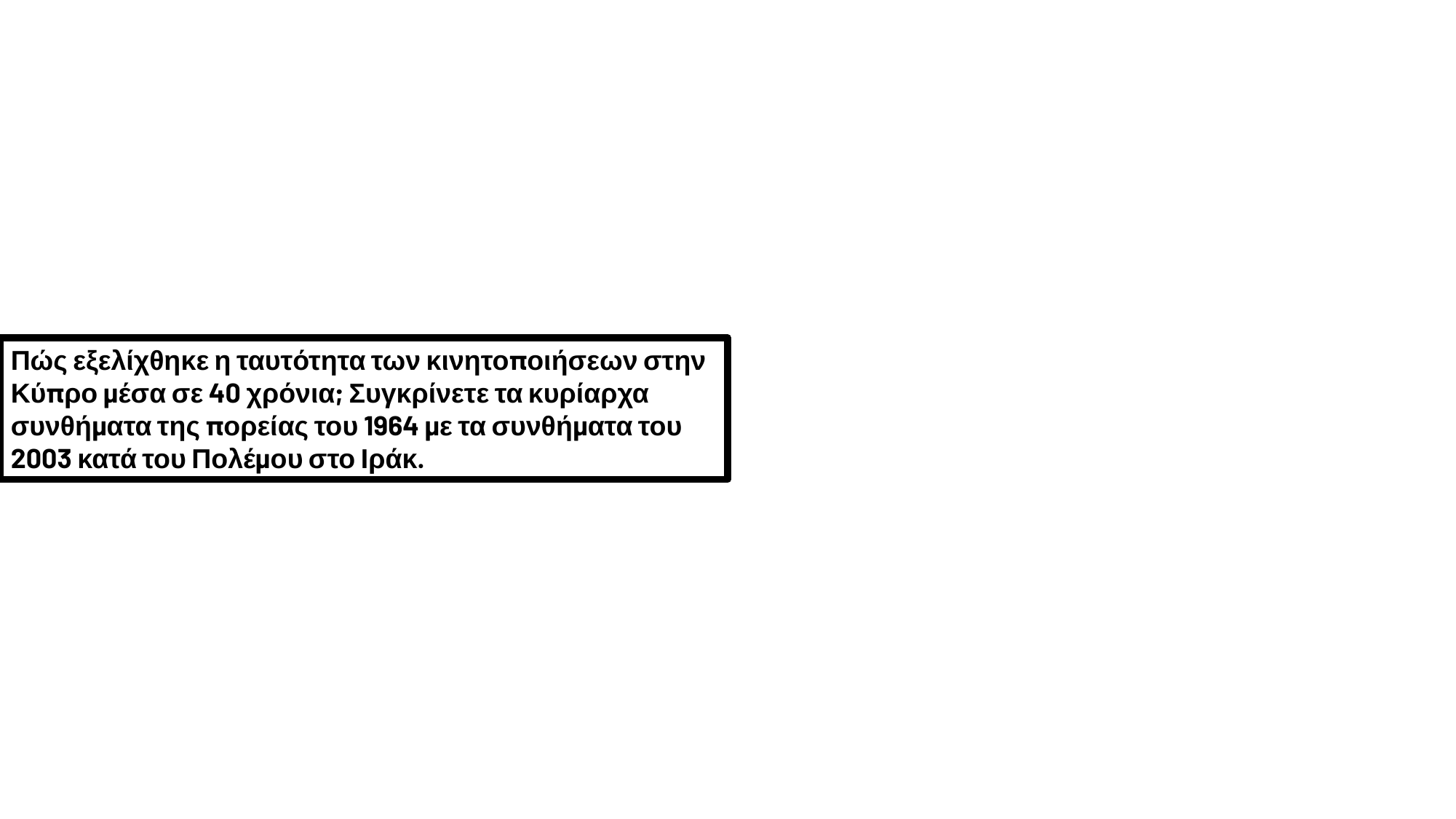

Πώς εξελίχθηκε η ταυτότητα των κινητοποιήσεων στην Κύπρο μέσα σε 40 χρόνια; Συγκρίνετε τα κυρίαρχα συνθήματα της πορείας του 1964 με τα συνθήματα του 2003 κατά του Πολέμου στο Ιράκ.